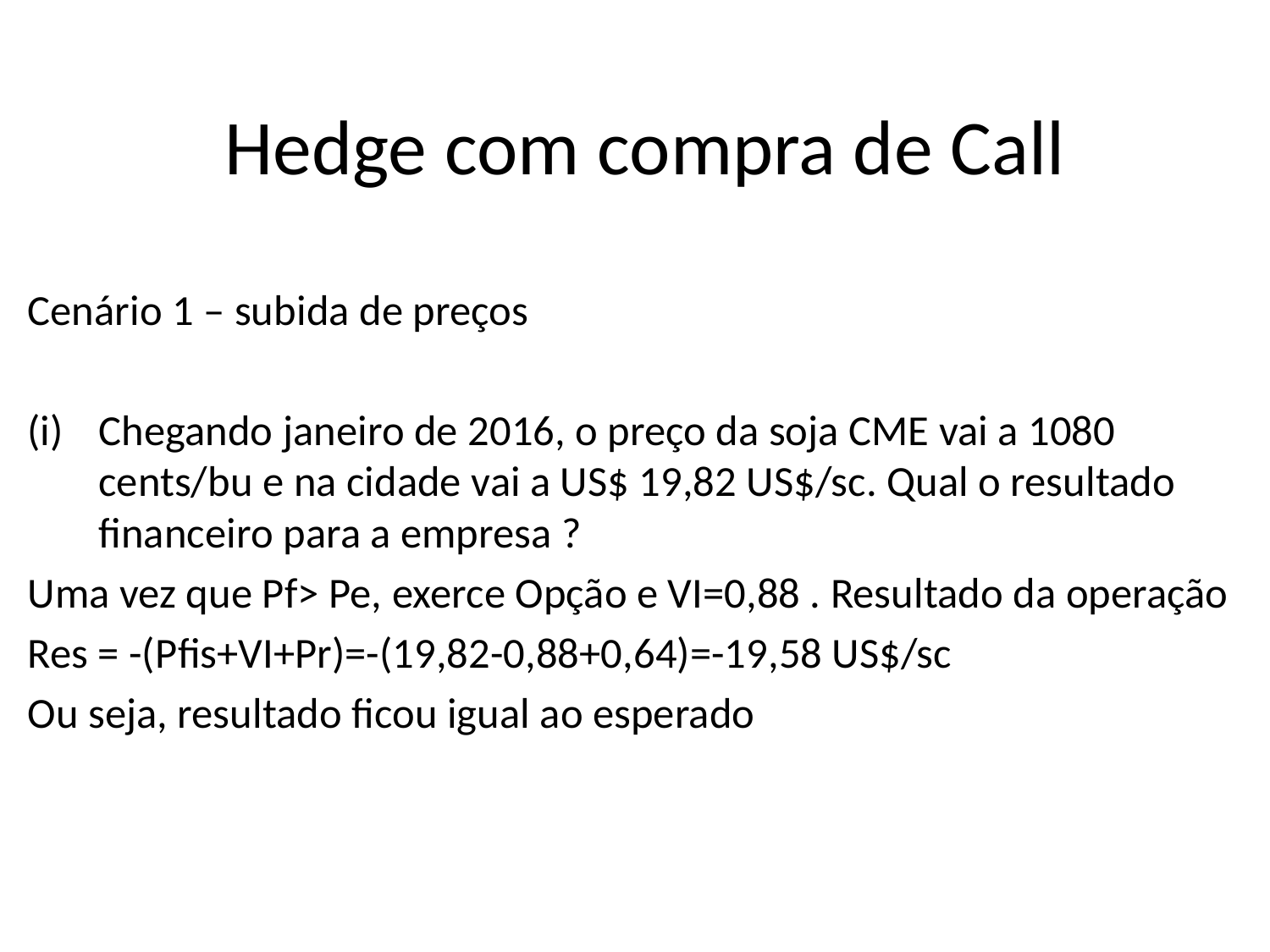

# Hedge com compra de Call
Cenário 1 – subida de preços

Chegando janeiro de 2016, o preço da soja CME vai a 1080 cents/bu e na cidade vai a US$ 19,82 US$/sc. Qual o resultado financeiro para a empresa ?
Uma vez que Pf> Pe, exerce Opção e VI=0,88 . Resultado da operação
Res = -(Pfis+VI+Pr)=-(19,82-0,88+0,64)=-19,58 US$/sc
Ou seja, resultado ficou igual ao esperado